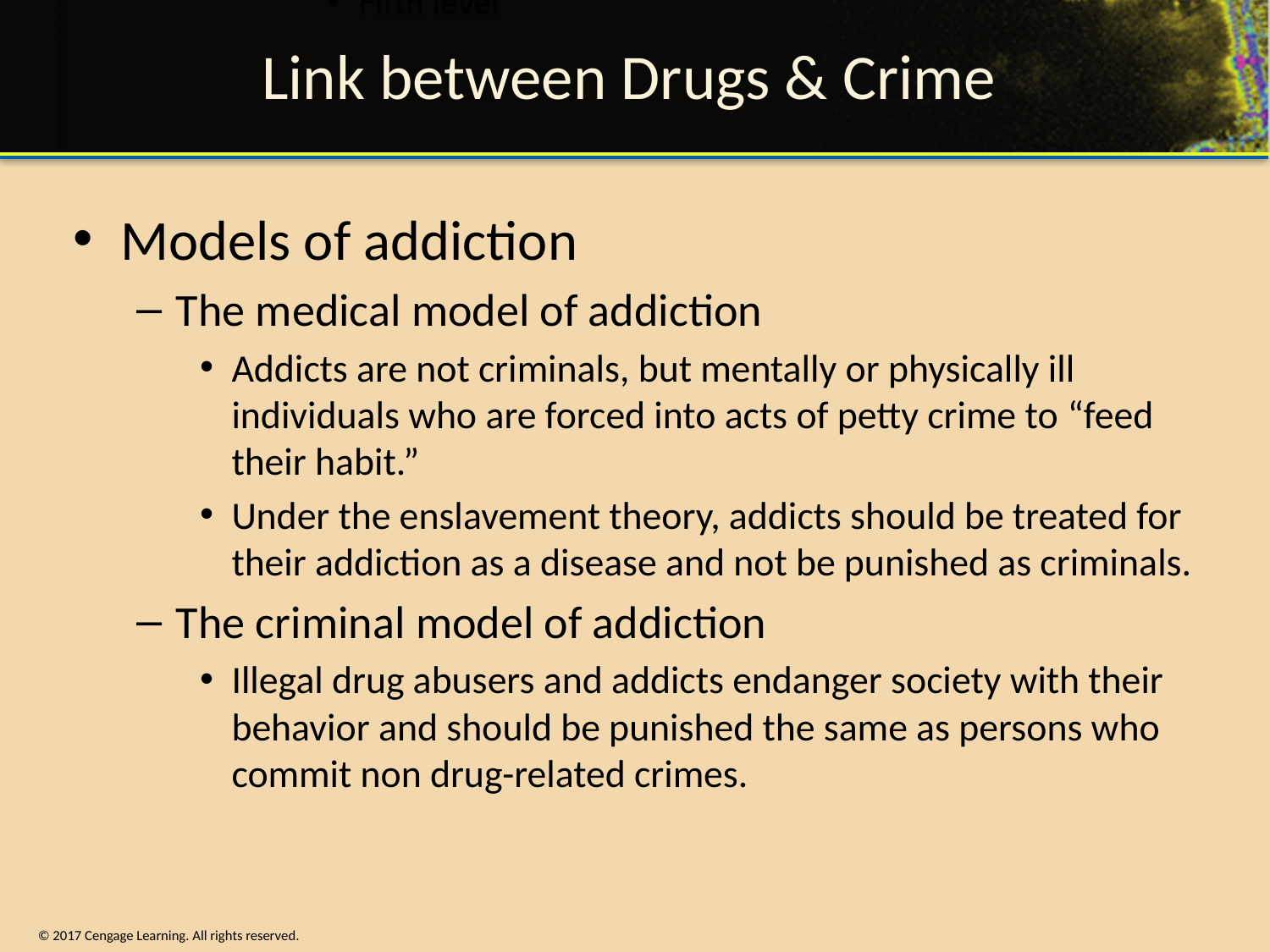

# Link between Drugs & Crime
Models of addiction
The medical model of addiction
Addicts are not criminals, but mentally or physically ill individuals who are forced into acts of petty crime to “feed their habit.”
Under the enslavement theory, addicts should be treated for their addiction as a disease and not be punished as criminals.
The criminal model of addiction
Illegal drug abusers and addicts endanger society with their behavior and should be punished the same as persons who commit non drug-related crimes.